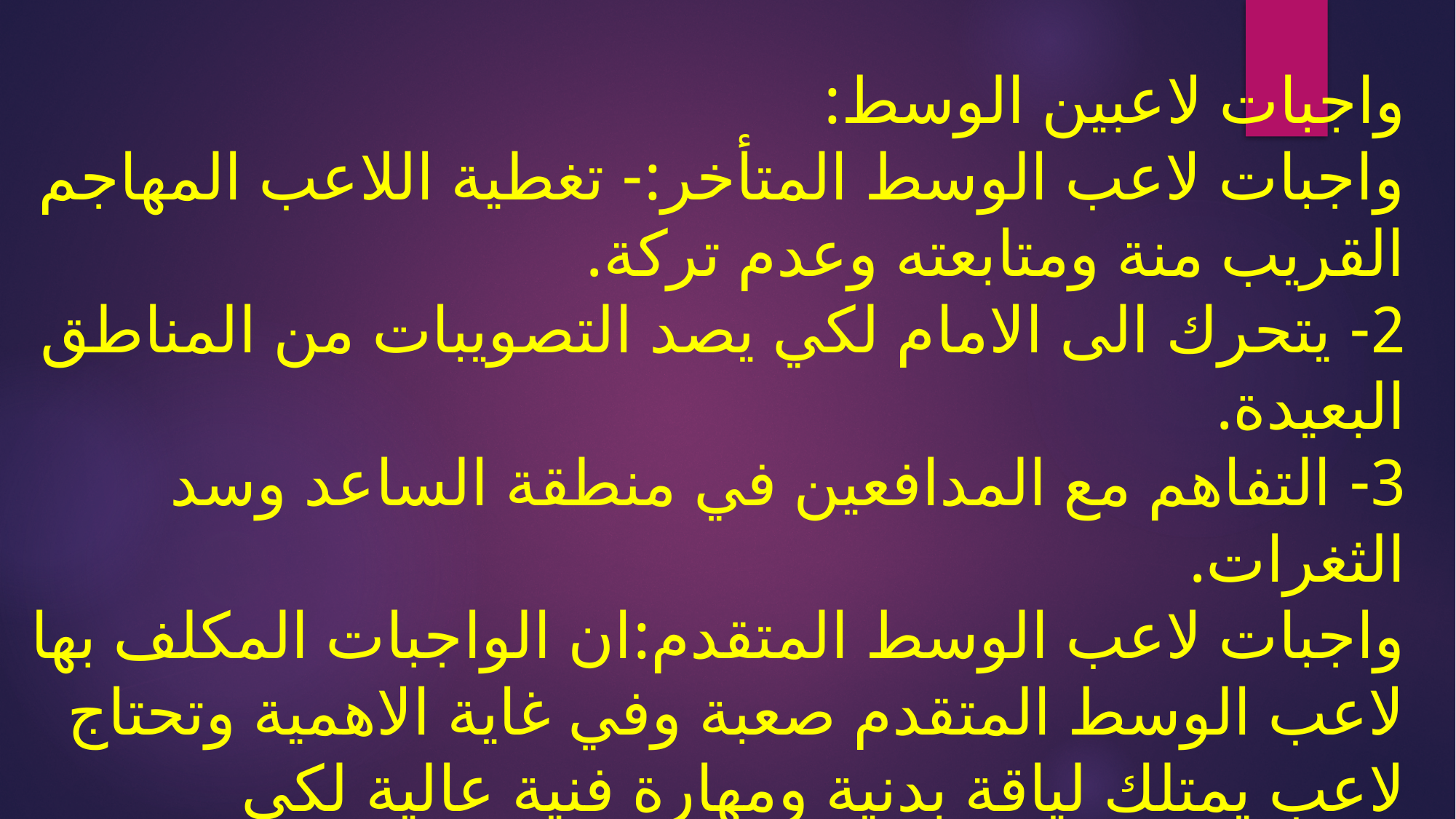

# واجبات لاعبين الوسط: واجبات لاعب الوسط المتأخر:- تغطية اللاعب المهاجم القريب منة ومتابعته وعدم تركة. 2- يتحرك الى الامام لكي يصد التصويبات من المناطق البعيدة. 3- التفاهم مع المدافعين في منطقة الساعد وسد الثغرات. واجبات لاعب الوسط المتقدم:ان الواجبات المكلف بها لاعب الوسط المتقدم صعبة وفي غاية الاهمية وتحتاج لاعب يمتلك لياقة بدنية ومهارة فنية عالية لكي يستطيع اداء واجباته.